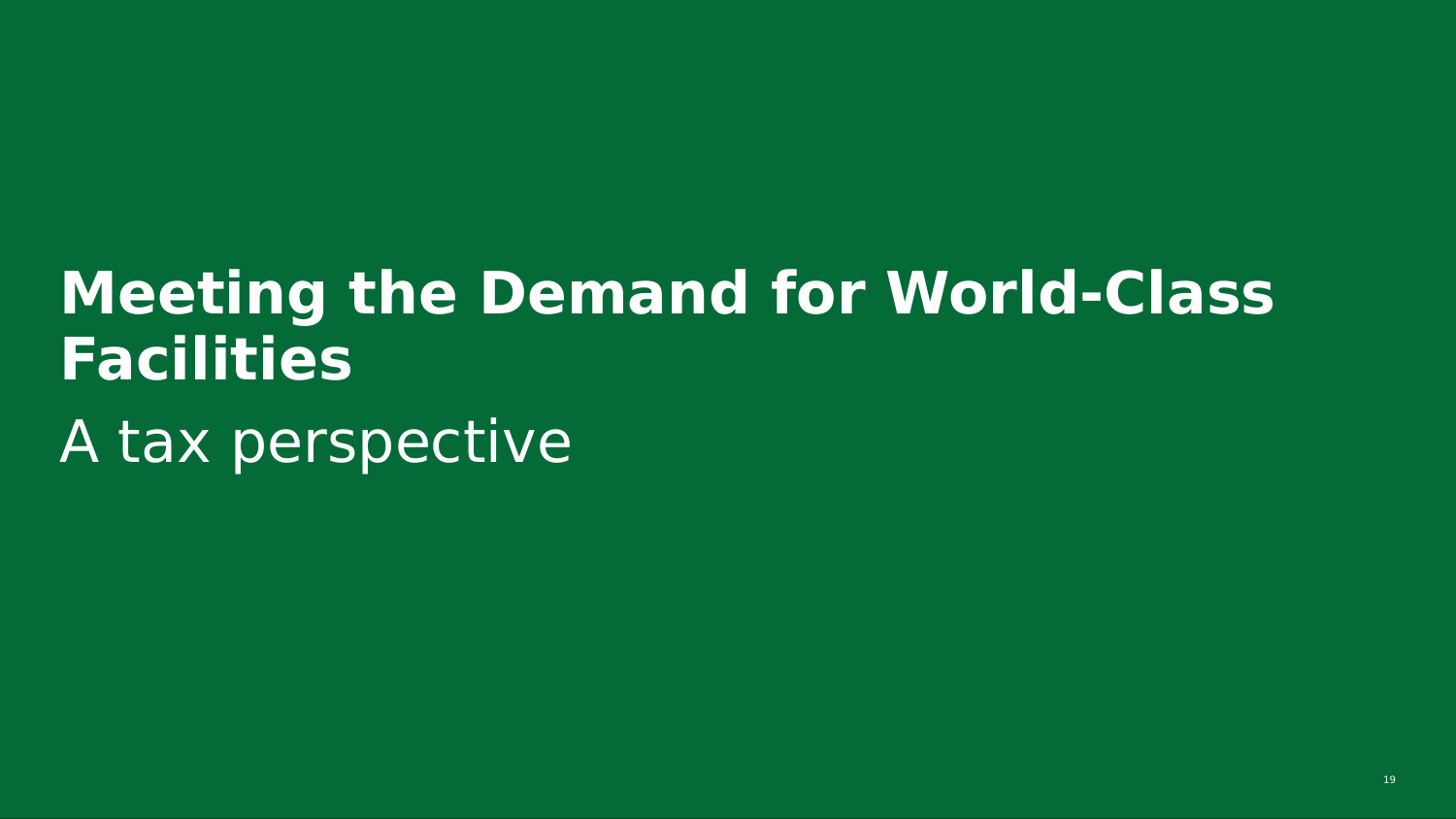

# Meeting the Demand for World-Class Facilities
A tax perspective